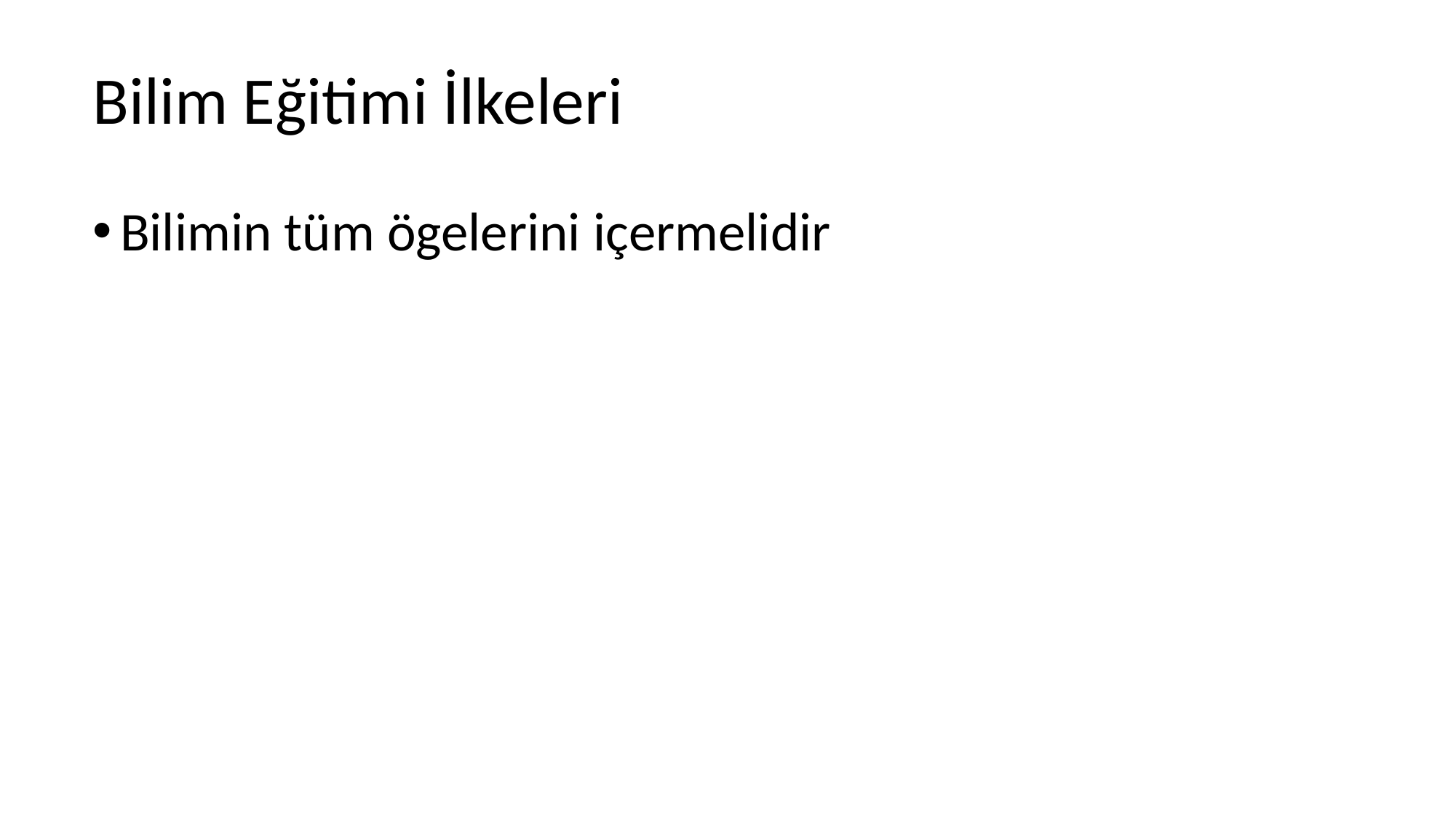

# Bilim Eğitimi İlkeleri
Bilimin tüm ögelerini içermelidir